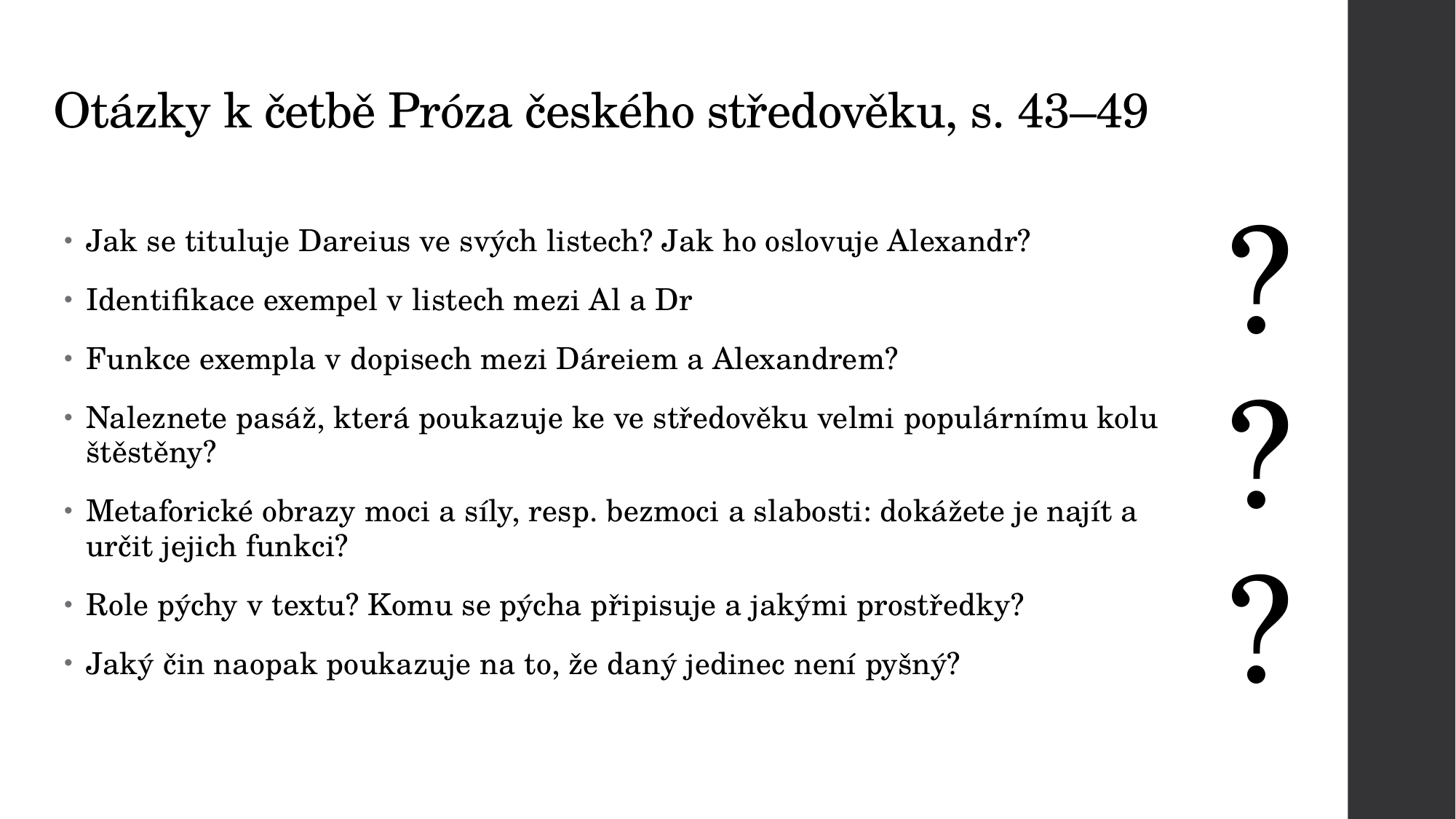

# Otázky k četbě Próza českého středověku, s. 43–49
?
?
?

Jak se tituluje Dareius ve svých listech? Jak ho oslovuje Alexandr?
Identifikace exempel v listech mezi Al a Dr
Funkce exempla v dopisech mezi Dáreiem a Alexandrem?
Naleznete pasáž, která poukazuje ke ve středověku velmi populárnímu kolu štěstěny?
Metaforické obrazy moci a síly, resp. bezmoci a slabosti: dokážete je najít a určit jejich funkci?
Role pýchy v textu? Komu se pýcha připisuje a jakými prostředky?
Jaký čin naopak poukazuje na to, že daný jedinec není pyšný?